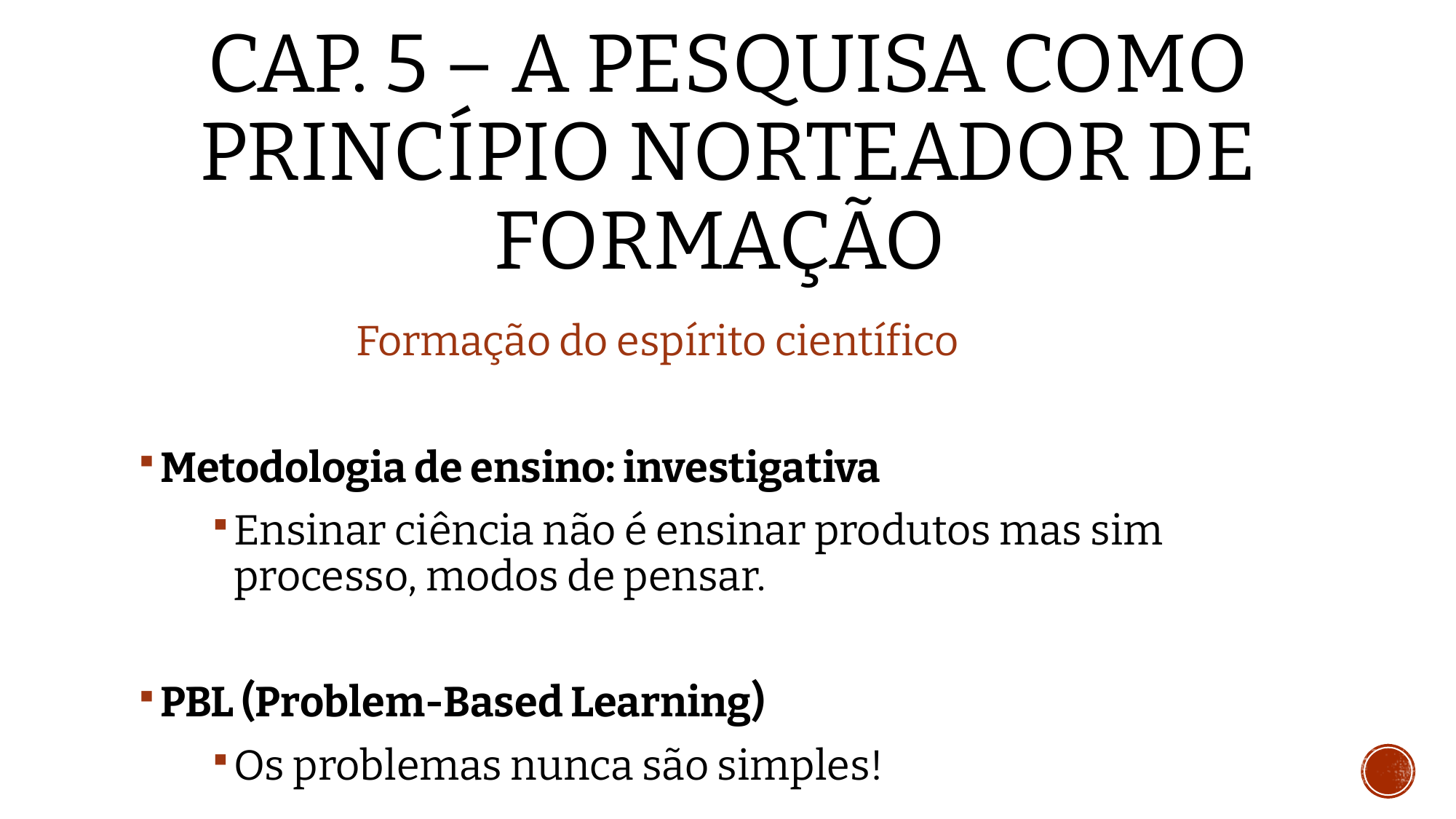

# Cap. 5 – A pesquisa como princípio norteador de formação
                          Formação do espírito científico

Metodologia de ensino: investigativa
Ensinar ciência não é ensinar produtos mas sim processo, modos de pensar.

PBL (Problem-Based Learning)
Os problemas nunca são simples!